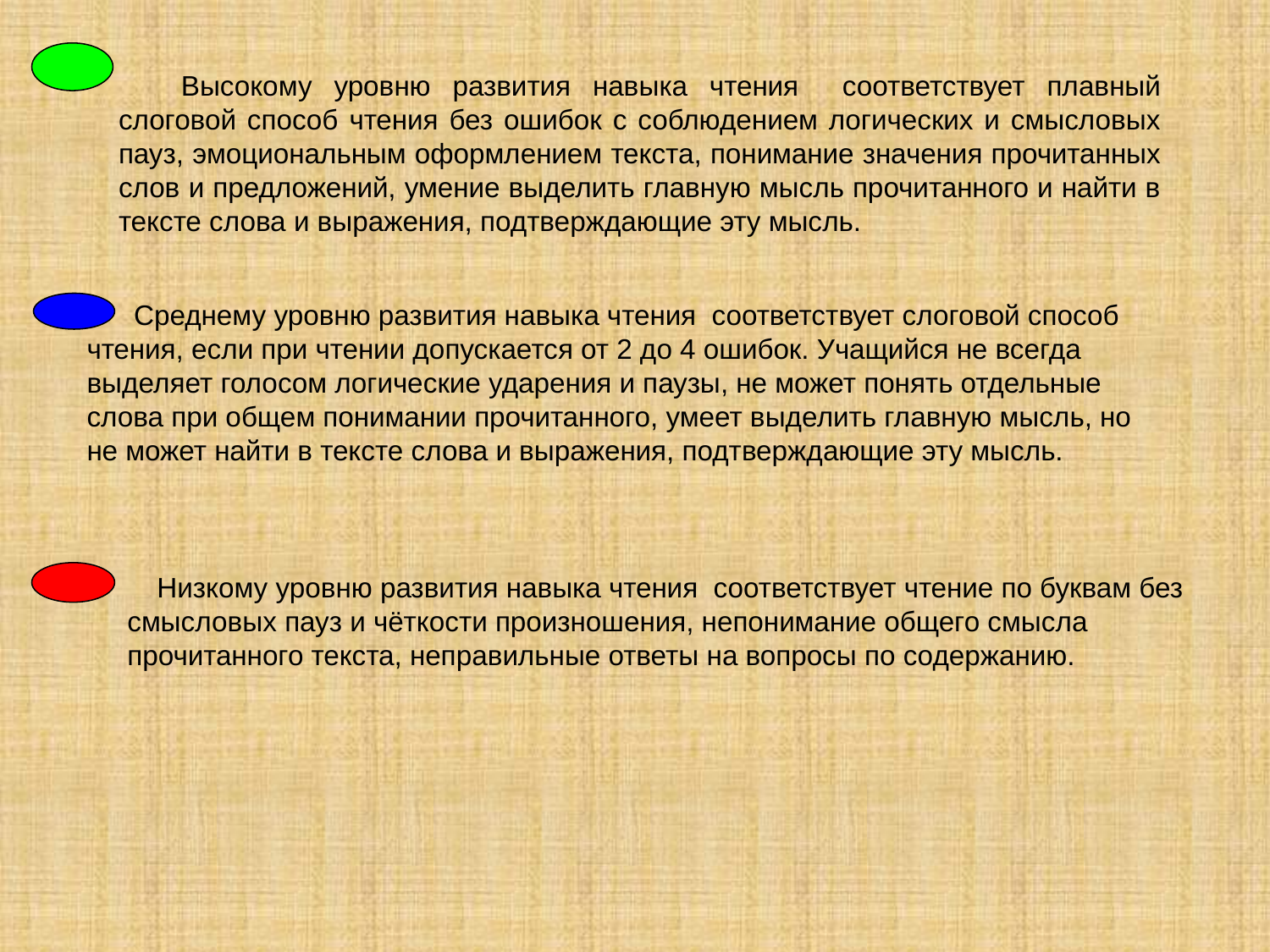

Высокому уровню развития навыка чтения  соответствует плавный слоговой способ чтения без ошибок с соблюдением логических и смысловых пауз, эмоциональным оформлением текста, понимание значения прочитанных слов и предложений, умение выделить главную мысль прочитанного и найти в тексте слова и выражения, подтверждающие эту мысль.

      Среднему уровню развития навыка чтения  соответствует слоговой способ чтения, если при чтении допускается от 2 до 4 ошибок. Учащийся не всегда выделяет голосом логические ударения и паузы, не может понять отдельные слова при общем понимании прочитанного, умеет выделить главную мысль, но не может найти в тексте слова и выражения, подтверждающие эту мысль.

     Низкому уровню развития навыка чтения  соответствует чтение по буквам без смысловых пауз и чёткости произношения, непонимание общего смысла прочитанного текста, неправильные ответы на вопросы по содержанию.